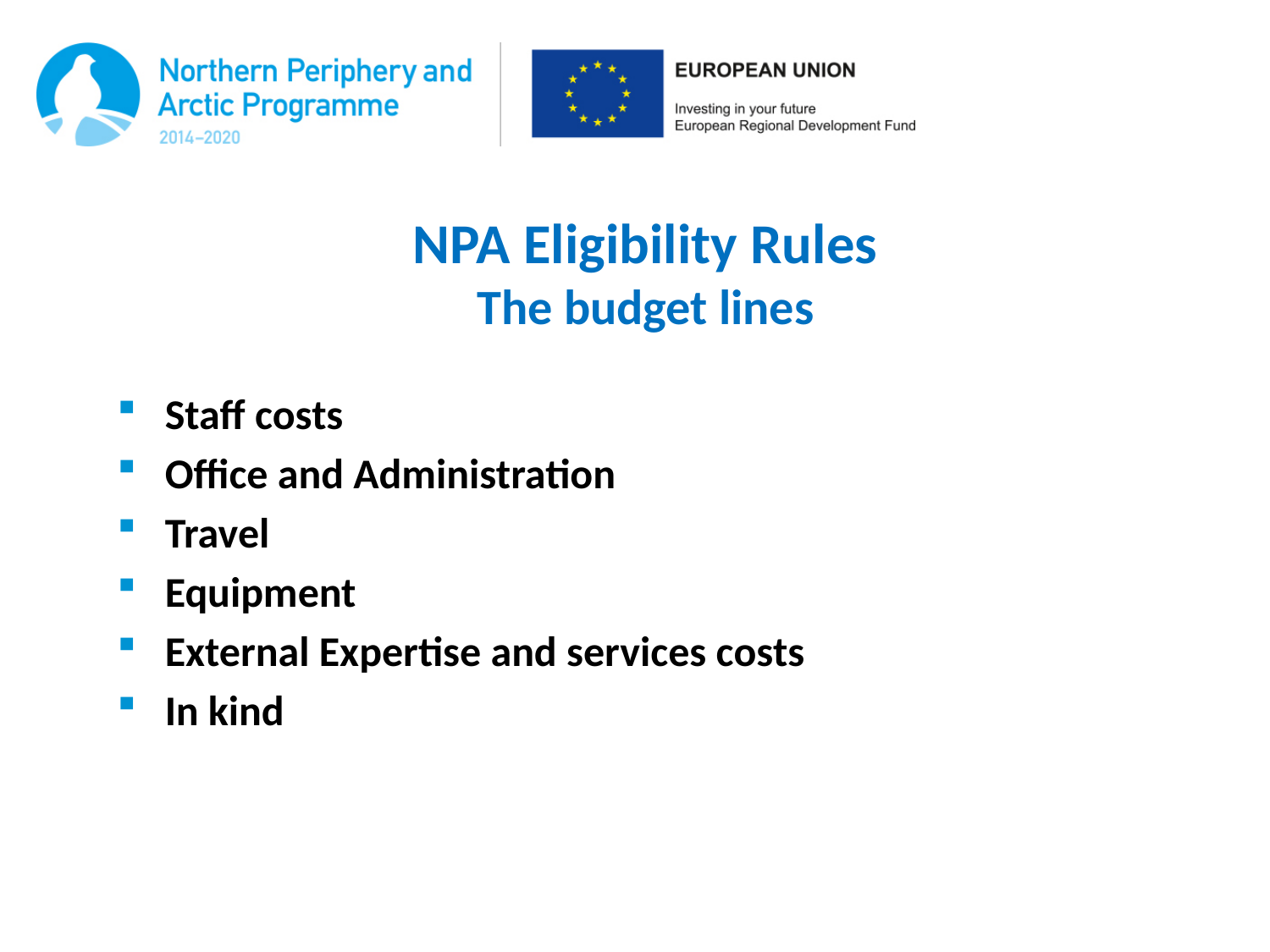

# NPA Eligibility Rules The budget lines
Staff costs
Office and Administration
Travel
Equipment
External Expertise and services costs
In kind